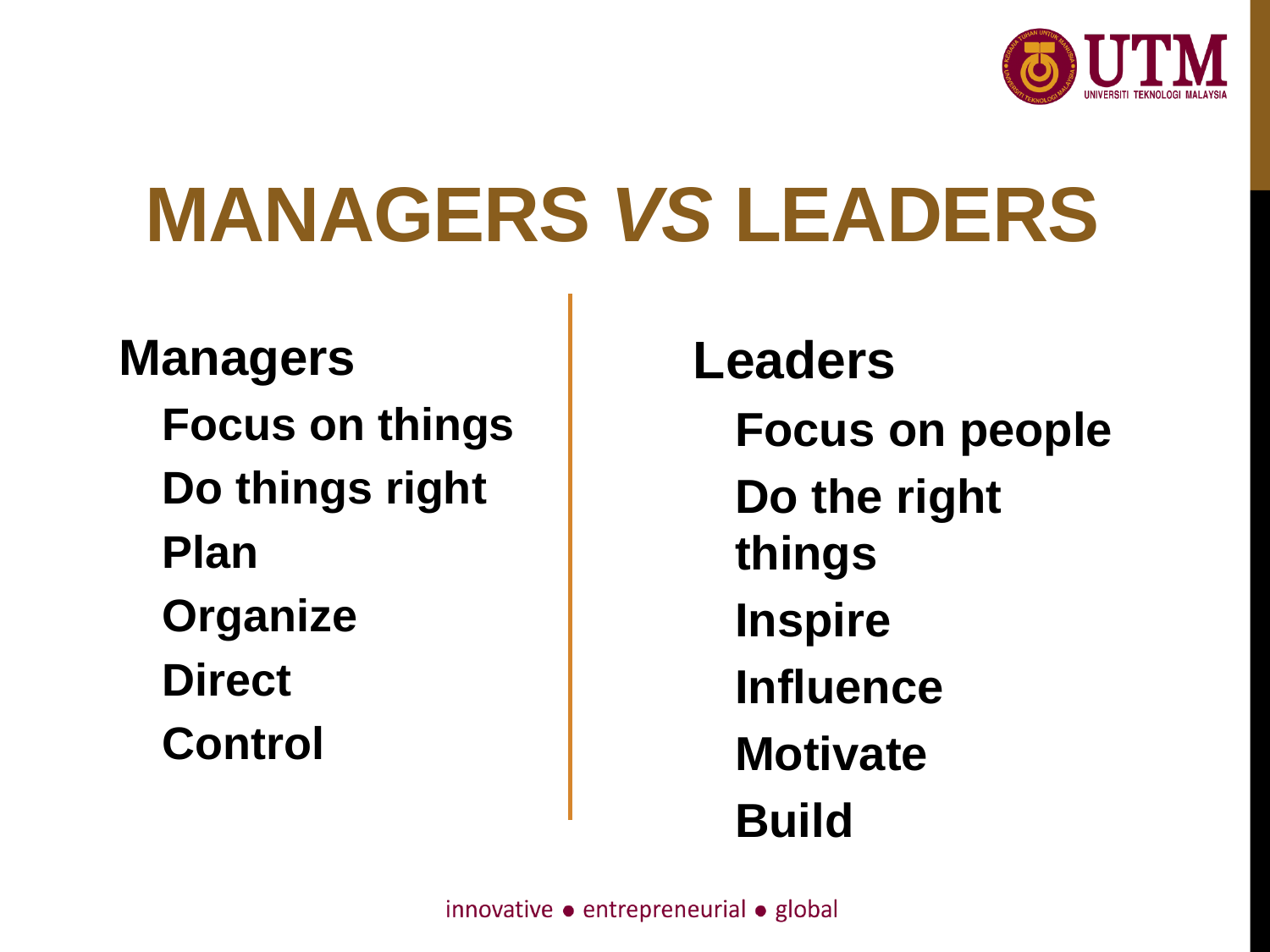

# Managers vs Leaders
Managers
Focus on things
Do things right
Plan
Organize
Direct
Control
Leaders
Focus on people
Do the right things
Inspire
Influence
Motivate
Build